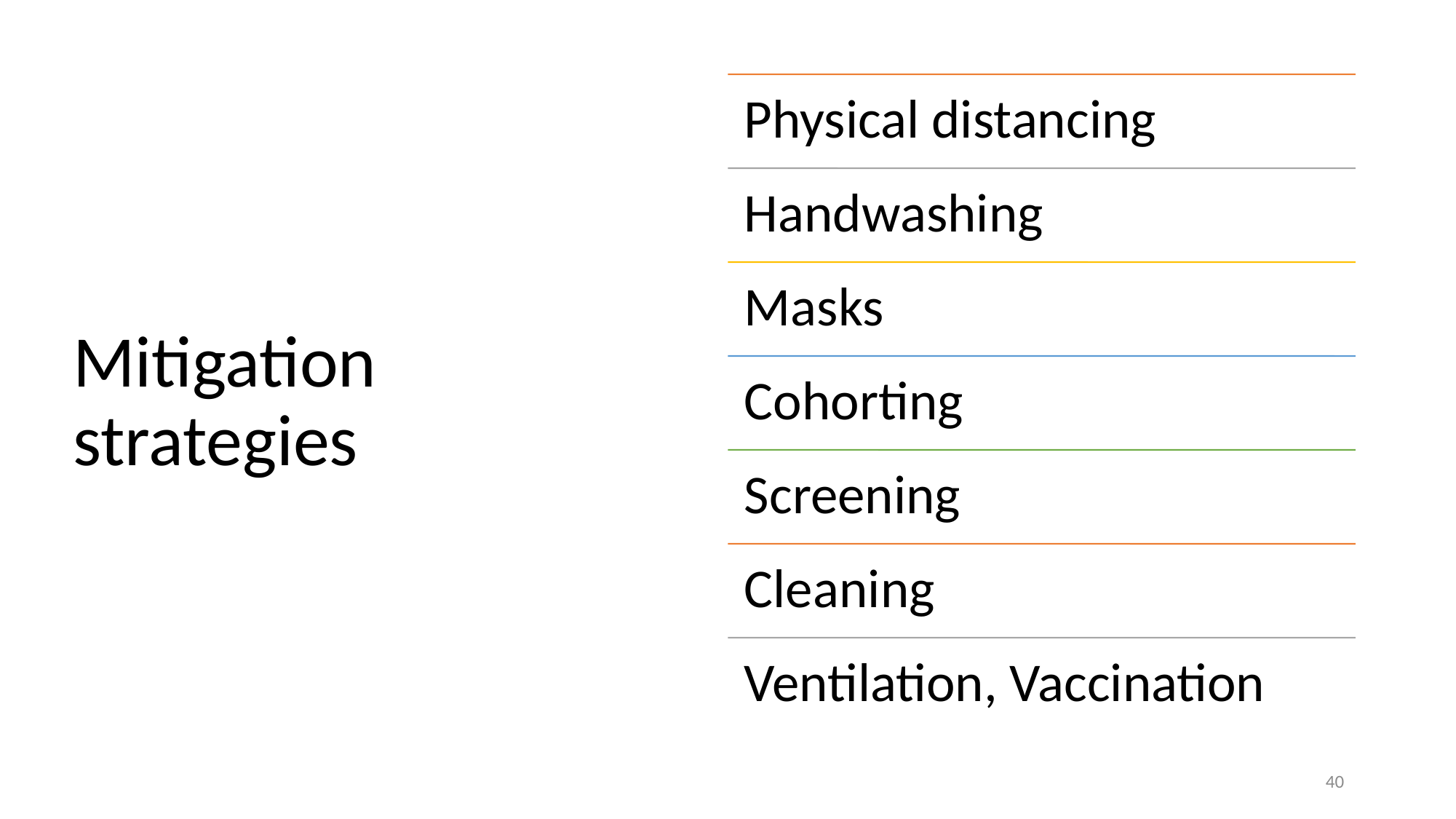

# Mitigation strategies
Physical distancing
Handwashing
Masks
Cohorting
Screening
Cleaning
Ventilation, Vaccination
40